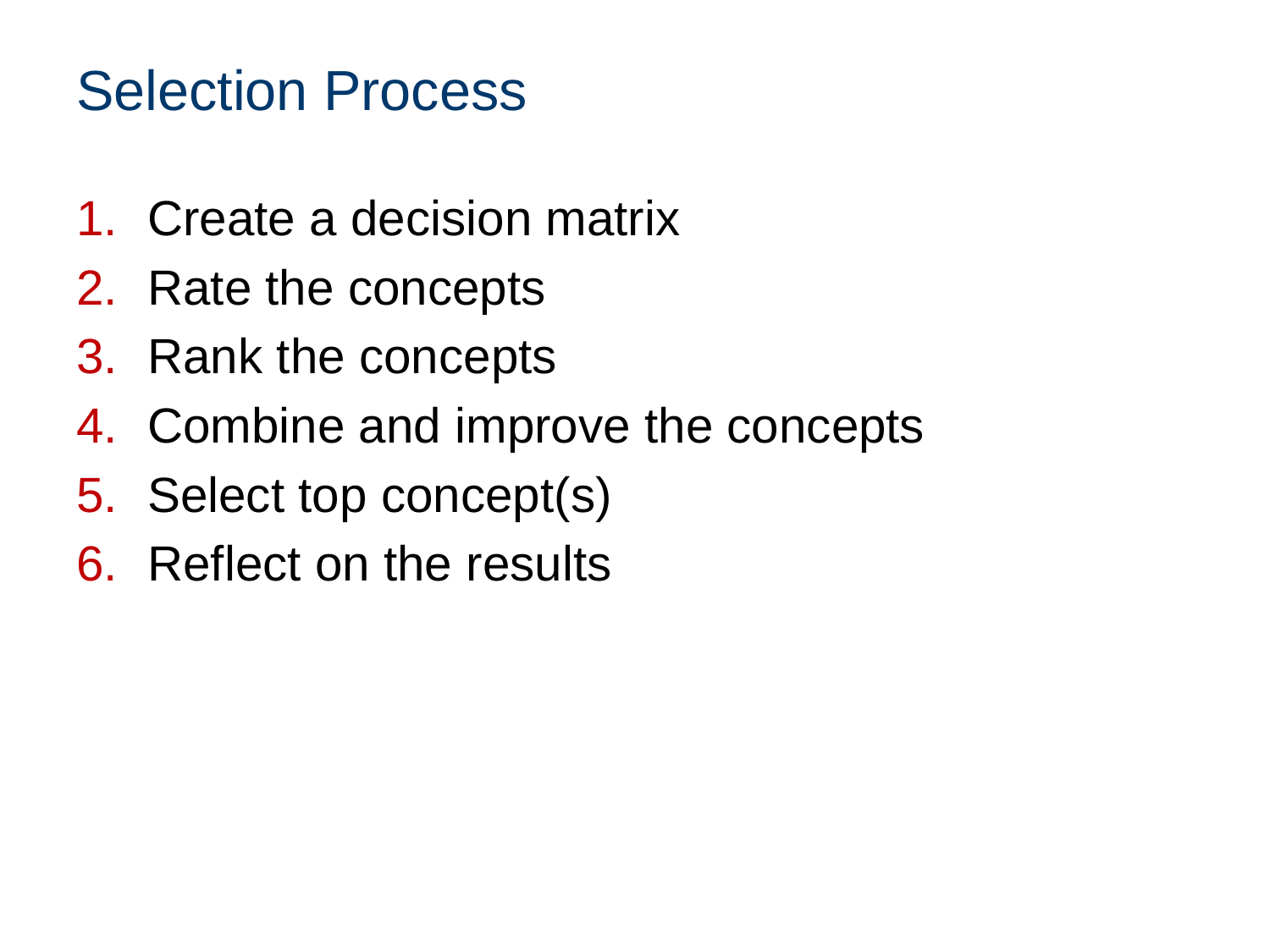

# Selection Process
Create a decision matrix
Rate the concepts
Rank the concepts
Combine and improve the concepts
Select top concept(s)
Reflect on the results